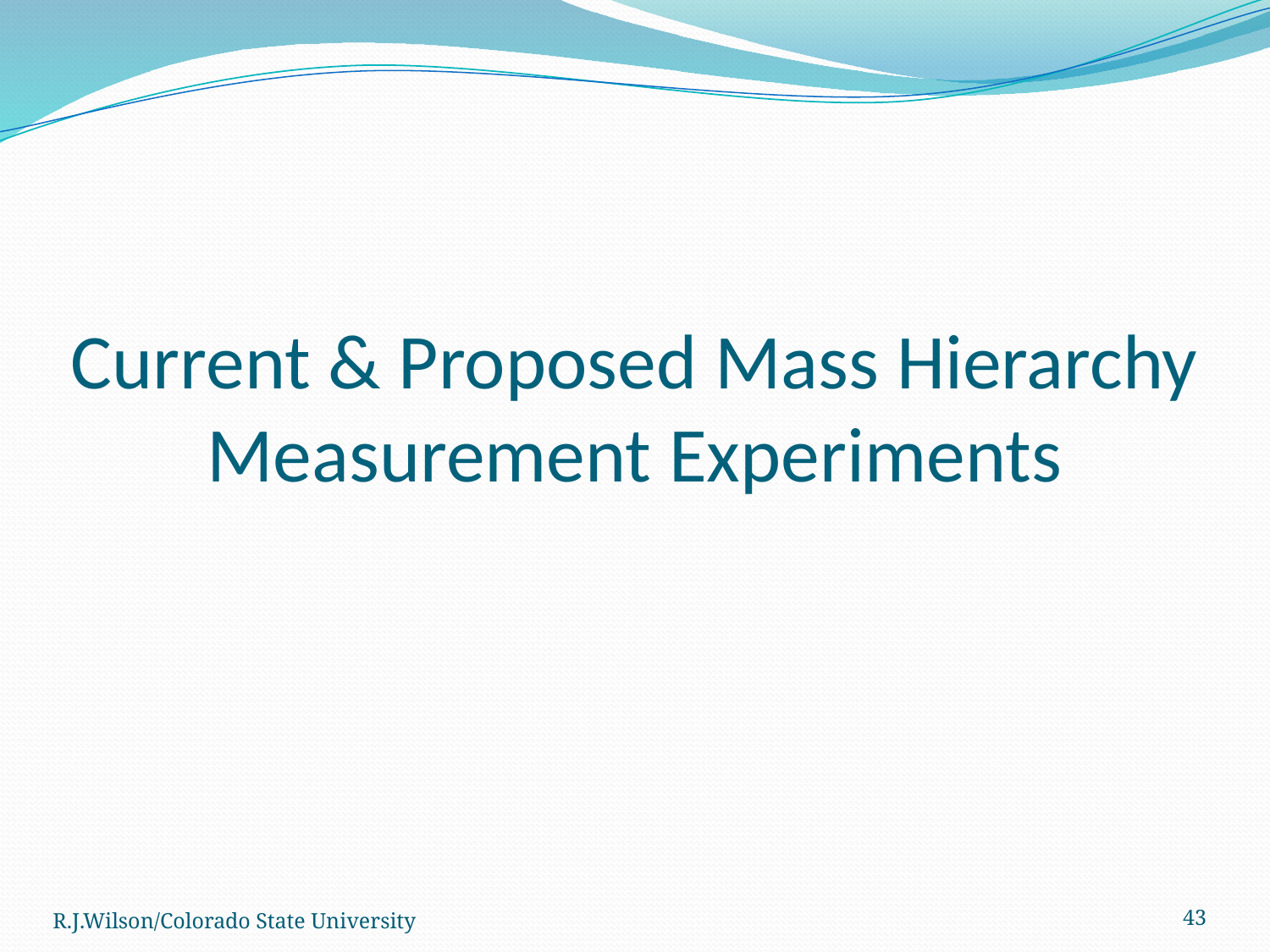

# Current & Proposed Mass Hierarchy Measurement Experiments
R.J.Wilson/Colorado State University
43